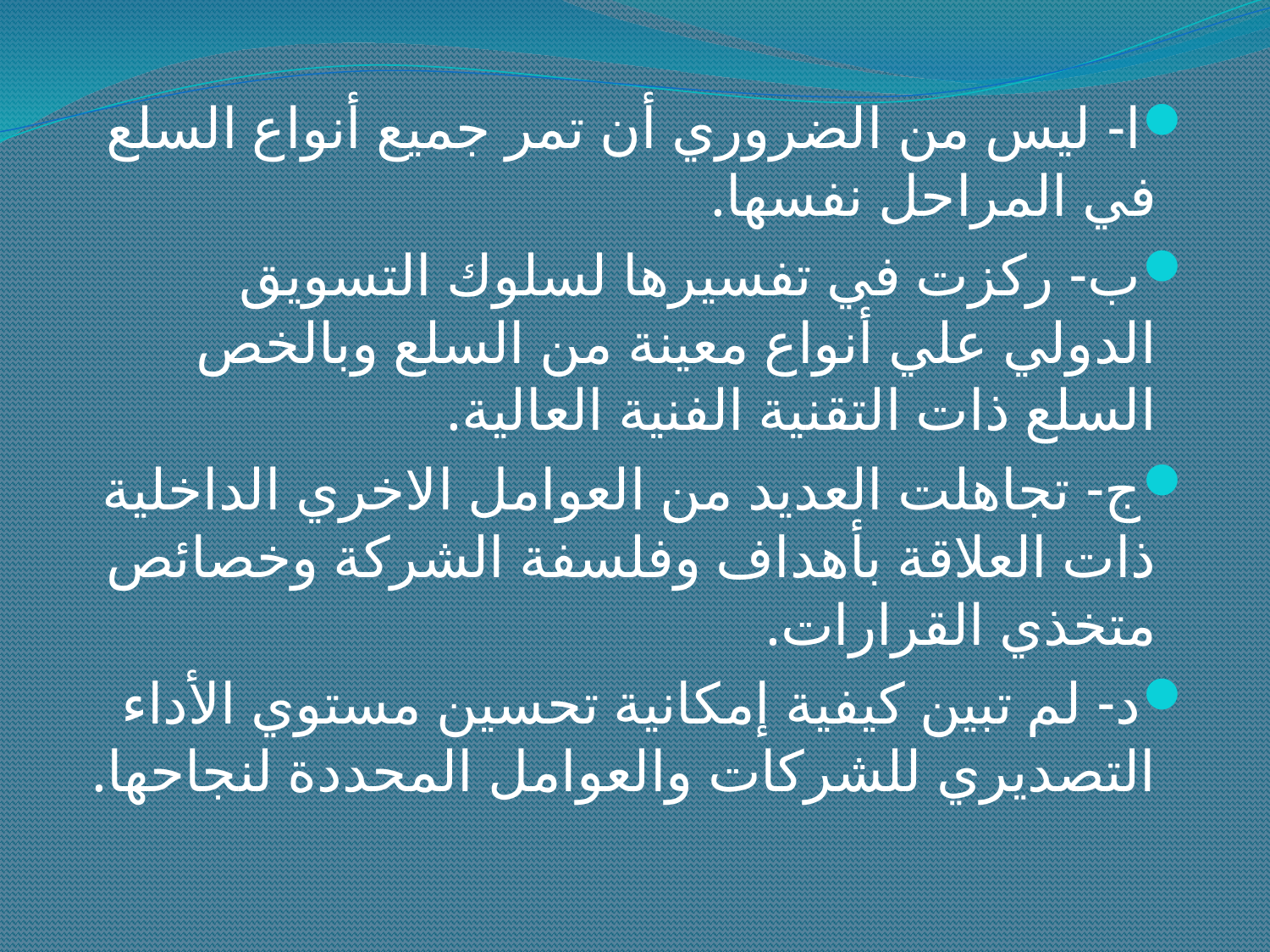

ا- ليس من الضروري أن تمر جميع أنواع السلع في المراحل نفسها.
ب- ركزت في تفسيرها لسلوك التسويق الدولي علي أنواع معينة من السلع وبالخص السلع ذات التقنية الفنية العالية.
ج- تجاهلت العديد من العوامل الاخري الداخلية ذات العلاقة بأهداف وفلسفة الشركة وخصائص متخذي القرارات.
د- لم تبين كيفية إمكانية تحسين مستوي الأداء التصديري للشركات والعوامل المحددة لنجاحها.